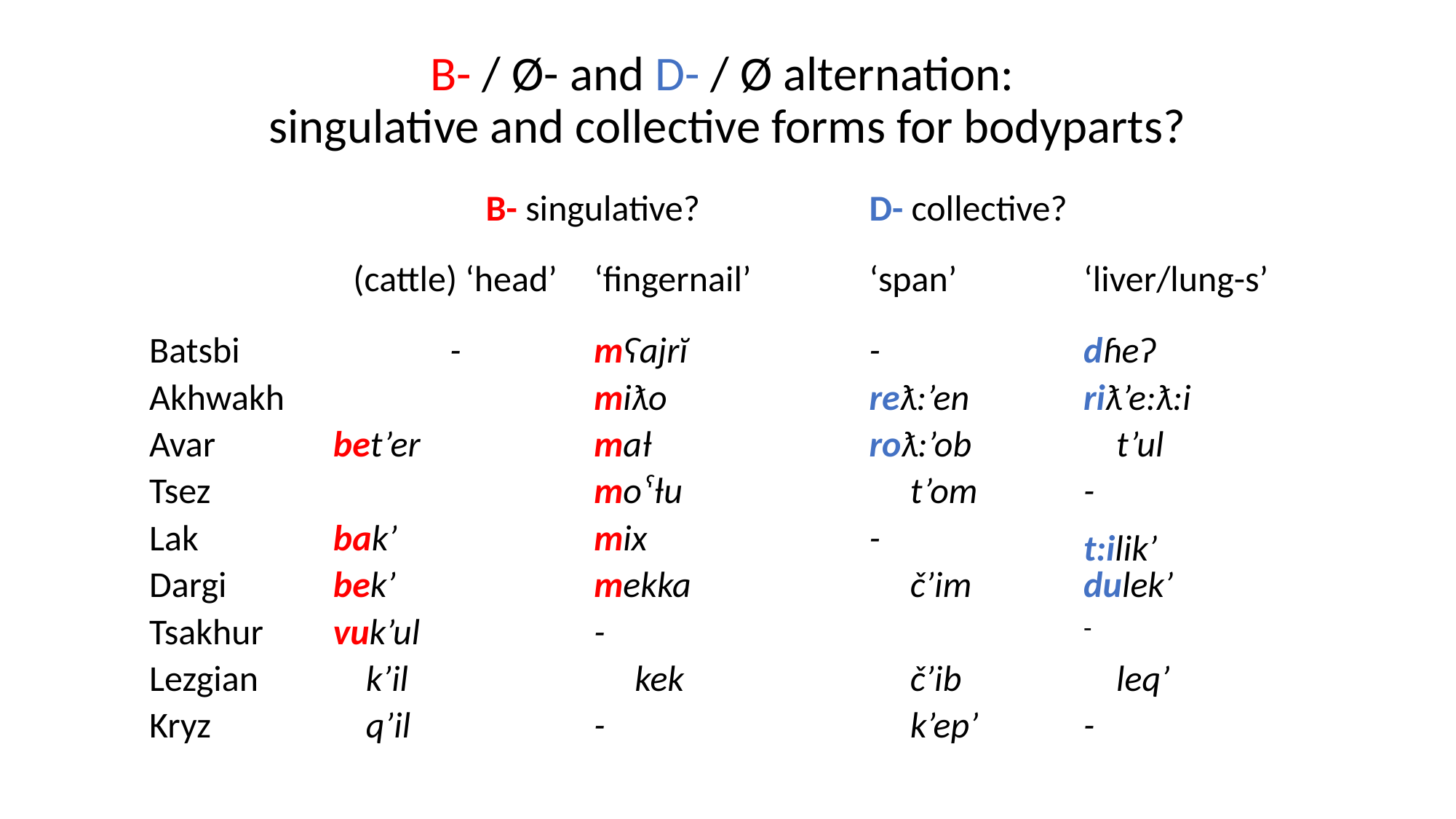

# B- / Ø- and D- / Ø alternation: singulative and collective forms for bodyparts?
|  | B- singulative? |  | D- collective? |  |
| --- | --- | --- | --- | --- |
|  | (cattle) ‘head’ | ‘fingernail’ | ‘span’ | ‘liver/lung-s’ |
| Batsbi | - | mʕajrĭ | - | dɦeɁ |
| Akhwakh |  | miƛo | reƛ:’en | riƛ’e:ƛ:i |
| Avar | bet’er | maƚ | roƛ:’ob | t’ul |
| Tsez |  | moˁƚu | t’om | - |
| Lak | bak’ | mix | - | t:ilik’ |
| Dargi | bek’ | mekka | č’im | dulek’ |
| Tsakhur | vuk’ul | - |  | - |
| Lezgian | k’il | kek | č’ib | leq’ |
| Kryz | q’il | - | k’ep’ | - |